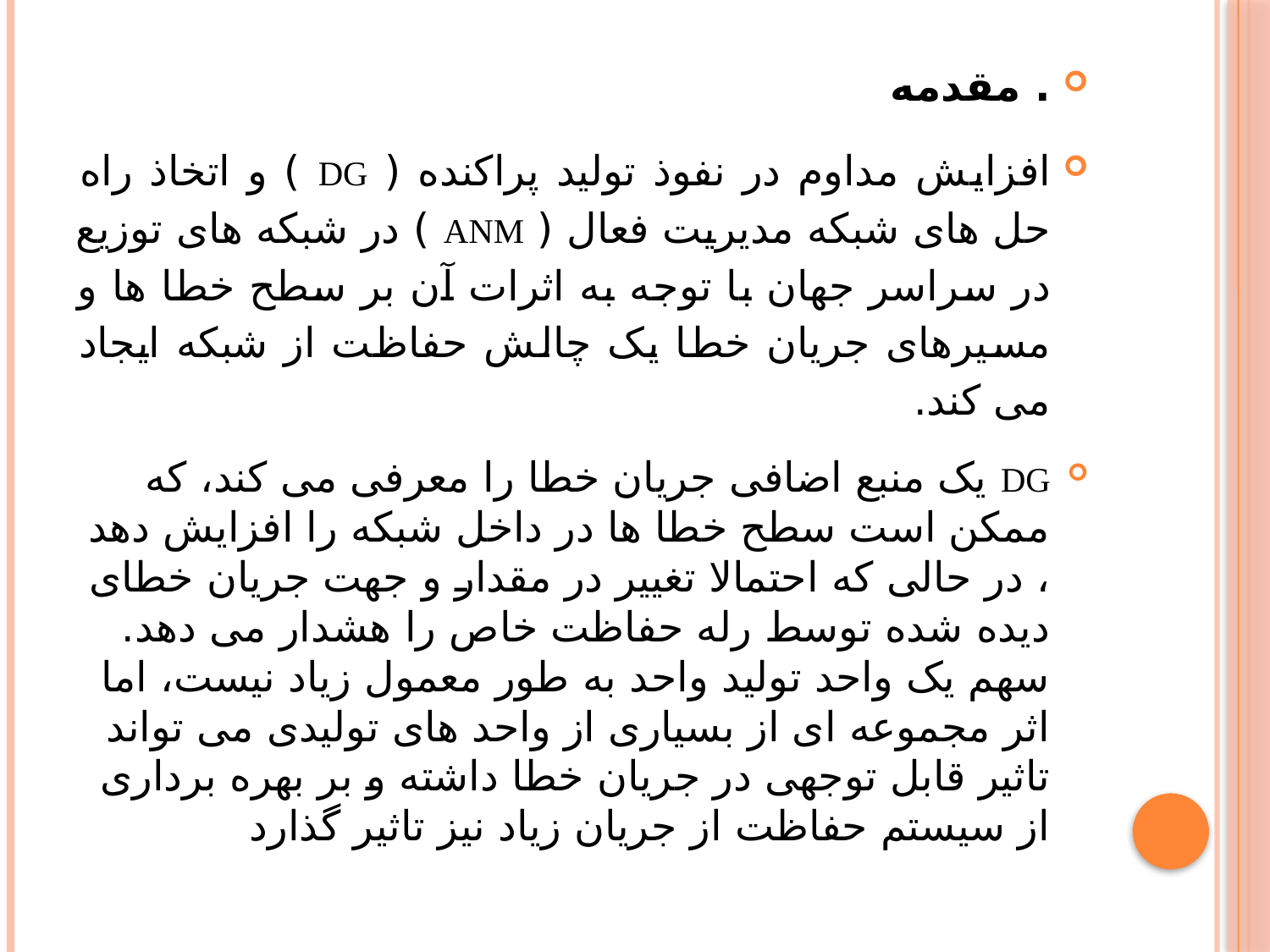

. مقدمه
افزایش مداوم در نفوذ تولید پراکنده ( DG ) و اتخاذ راه حل های شبکه مدیریت فعال ( ANM ) در شبکه های توزیع در سراسر جهان با توجه به اثرات آن بر سطح خطا ها و مسیرهای جریان خطا یک چالش حفاظت از شبکه ایجاد می کند.
DG یک منبع اضافی جریان خطا را معرفی می کند، که ممکن است سطح خطا ها در داخل شبکه را افزایش دهد ، در حالی که احتمالا تغییر در مقدار و جهت جریان خطای دیده شده توسط رله حفاظت خاص را هشدار می دهد. سهم یک واحد تولید واحد به طور معمول زیاد نیست، اما اثر مجموعه ای از بسیاری از واحد های تولیدی می تواند تاثیر قابل توجهی در جریان خطا داشته و بر بهره برداری از سیستم حفاظت از جریان زیاد نیز تاثیر گذارد